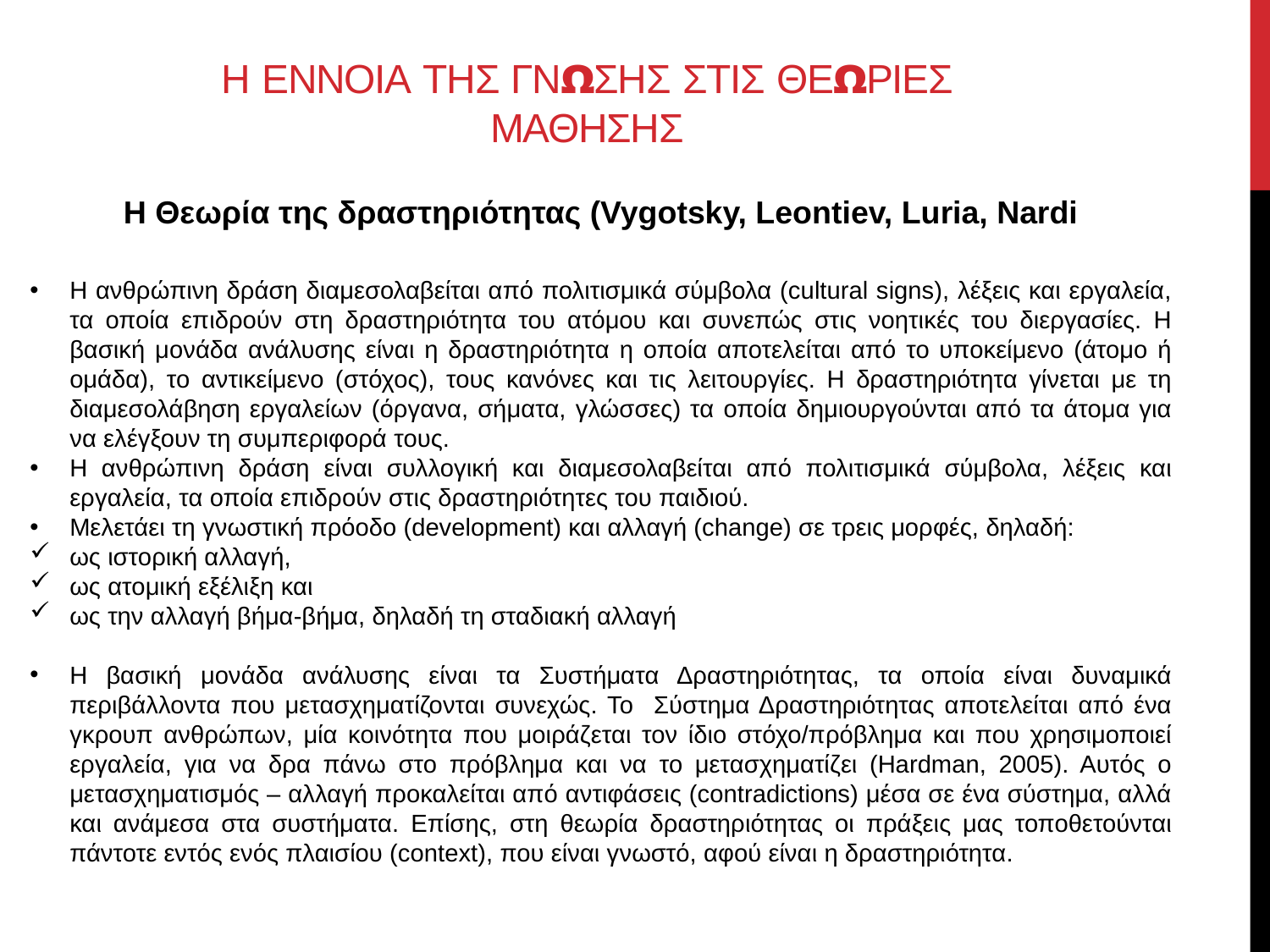

# Η εννοια της γνωσησ στις θεωριεσ μαθησησ
Η Θεωρία της δραστηριότητας (Vygotsky, Leontiev, Luria, Nardi

Η ανθρώπινη δράση διαμεσολαβείται από πολιτισμικά σύμβολα (cultural signs), λέξεις και εργαλεία, τα οποία επιδρούν στη δραστηριότητα του ατόμου και συνεπώς στις νοητικές του διεργασίες. Η βασική μονάδα ανάλυσης είναι η δραστηριότητα η οποία αποτελείται από το υποκείμενο (άτομο ή ομάδα), το αντικείμενο (στόχος), τους κανόνες και τις λειτουργίες. Η δραστηριότητα γίνεται με τη διαμεσολάβηση εργαλείων (όργανα, σήματα, γλώσσες) τα οποία δημιουργούνται από τα άτομα για να ελέγξουν τη συμπεριφορά τους.
Η ανθρώπινη δράση είναι συλλογική και διαμεσολαβείται από πολιτισμικά σύμβολα, λέξεις και εργαλεία, τα οποία επιδρούν στις δραστηριότητες του παιδιού.
Μελετάει τη γνωστική πρόοδο (development) και αλλαγή (change) σε τρεις μορφές, δηλαδή:
ως ιστορική αλλαγή,
ως ατομική εξέλιξη και
ως την αλλαγή βήμα-βήμα, δηλαδή τη σταδιακή αλλαγή

Η βασική μονάδα ανάλυσης είναι τα Συστήματα Δραστηριότητας, τα οποία είναι δυναμικά περιβάλλοντα που μετασχηματίζονται συνεχώς. Το  Σύστημα Δραστηριότητας αποτελείται από ένα γκρουπ ανθρώπων, μία κοινότητα που μοιράζεται τον ίδιο στόχο/πρόβλημα και που χρησιμοποιεί εργαλεία, για να δρα πάνω στο πρόβλημα και να το μετασχηματίζει (Hardman, 2005). Αυτός ο μετασχηματισμός – αλλαγή προκαλείται από αντιφάσεις (contradictions) μέσα σε ένα σύστημα, αλλά και ανάμεσα στα συστήματα. Επίσης, στη θεωρία δραστηριότητας οι πράξεις μας τοποθετούνται πάντοτε εντός ενός πλαισίου (context), που είναι γνωστό, αφού είναι η δραστηριότητα.